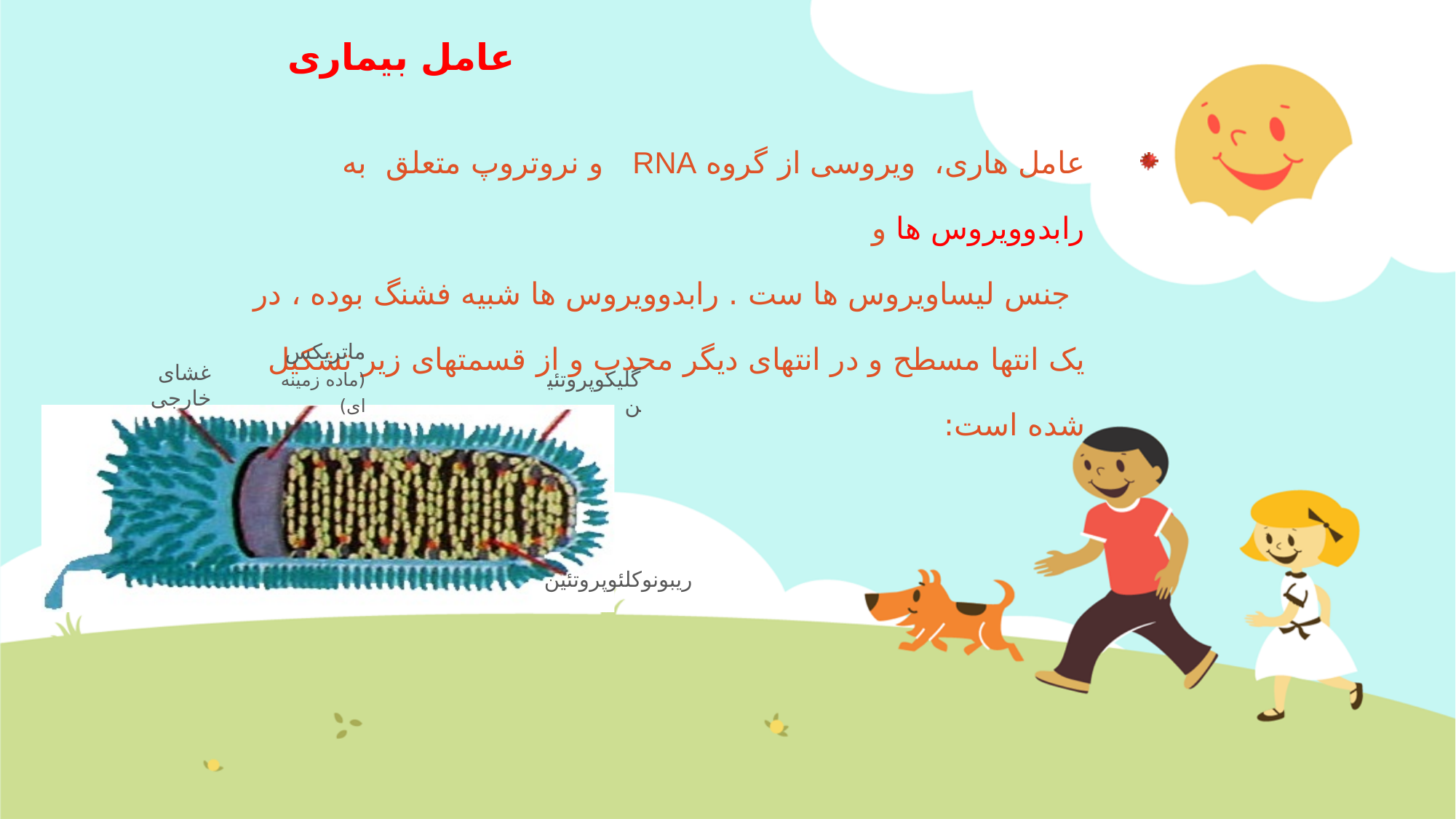

# عامل بیماری
عامل هاری،  ویروسی از گروه RNA   و نروتروپ متعلق  به  رابدوویروس ها و
         جنس لیساویروس ها ست . رابدوویروس ها شبیه فشنگ بوده ، در یک انتها مسطح و در انتهای دیگر محدب و از قسمتهای زیر تشکیل شده است:
ماتریکس (ماده زمینه ای)
غشای خارجی
گلیکوپروتئین

ریبونوکلئوپروتئین